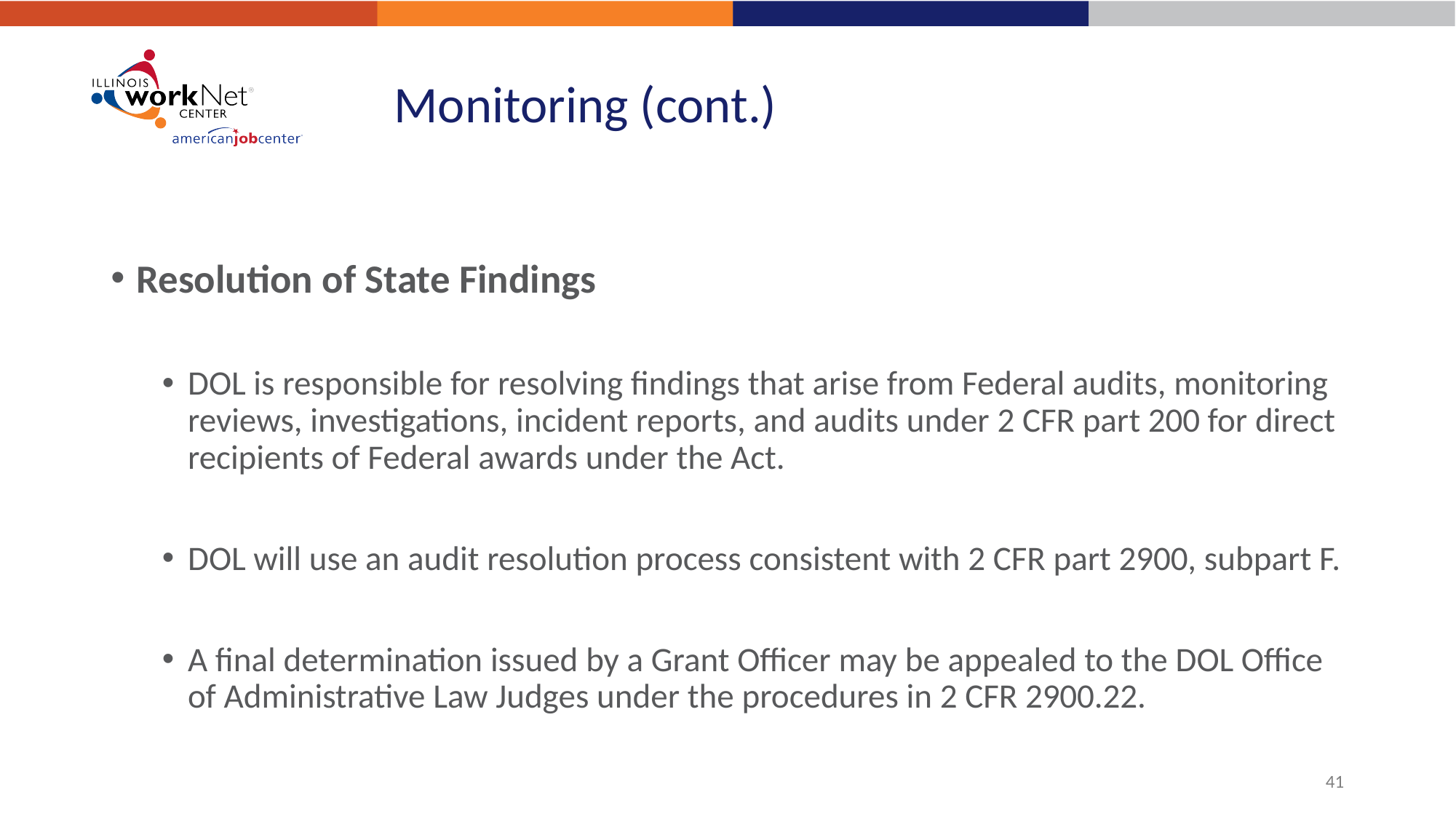

# Monitoring (cont.)
Resolution of State Findings

DOL is responsible for resolving findings that arise from Federal audits, monitoring reviews, investigations, incident reports, and audits under 2 CFR part 200 for direct recipients of Federal awards under the Act.

DOL will use an audit resolution process consistent with 2 CFR part 2900, subpart F.

A final determination issued by a Grant Officer may be appealed to the DOL Office of Administrative Law Judges under the procedures in 2 CFR 2900.22.

41